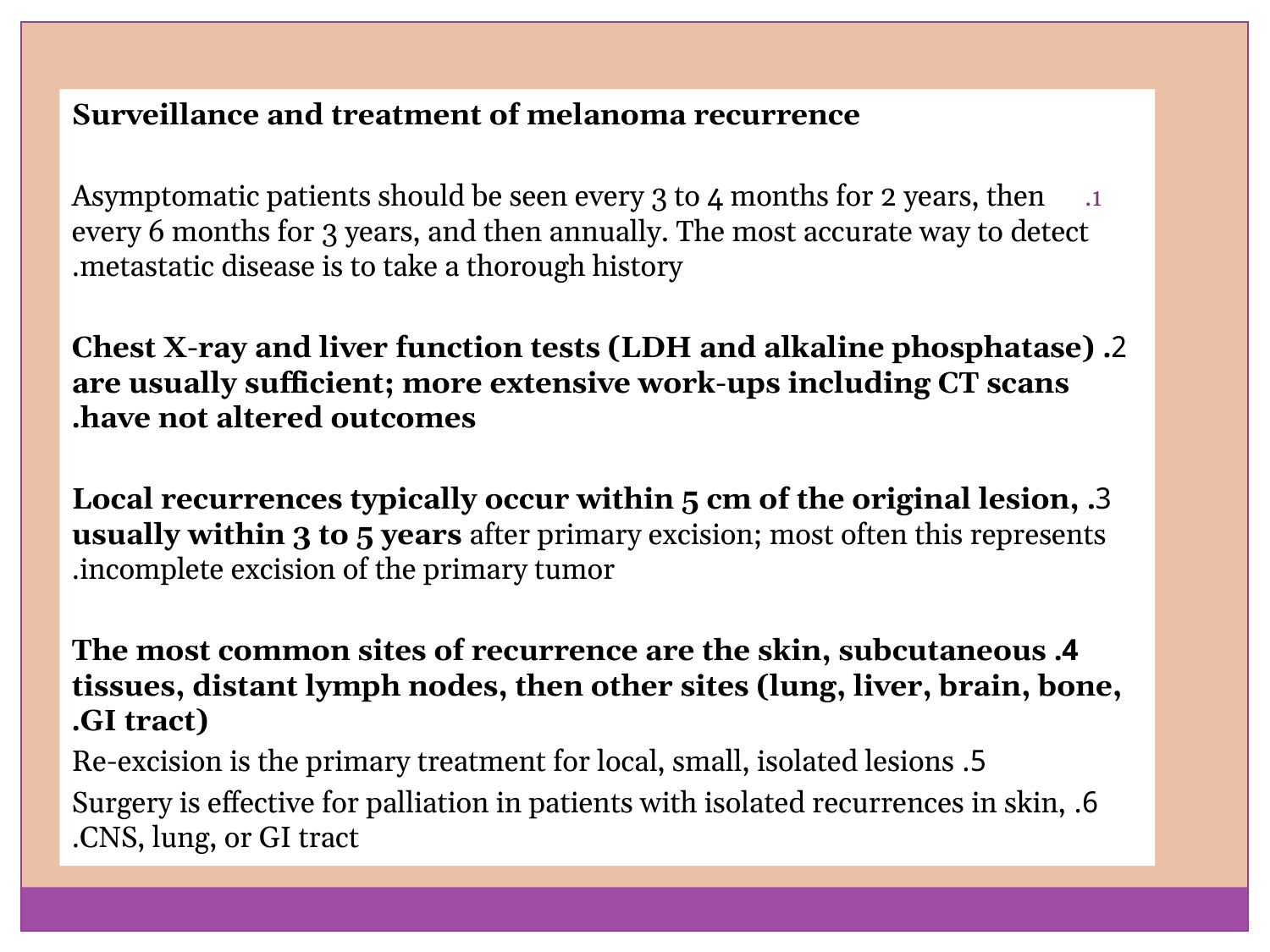

Surveillance and treatment of melanoma recurrence

Asymptomatic patients should be seen every 3 to 4 months for 2 years, then every 6 months for 3 years, and then annually. The most accurate way to detect metastatic disease is to take a thorough history.

2. Chest X-ray and liver function tests (LDH and alkaline phosphatase) are usually sufficient; more extensive work-ups including CT scans have not altered outcomes.

3. Local recurrences typically occur within 5 cm of the original lesion, usually within 3 to 5 years after primary excision; most often this represents incomplete excision of the primary tumor.

4. The most common sites of recurrence are the skin, subcutaneous tissues, distant lymph nodes, then other sites (lung, liver, brain, bone, GI tract).
5. Re-excision is the primary treatment for local, small, isolated lesions
6. Surgery is effective for palliation in patients with isolated recurrences in skin, CNS, lung, or GI tract.